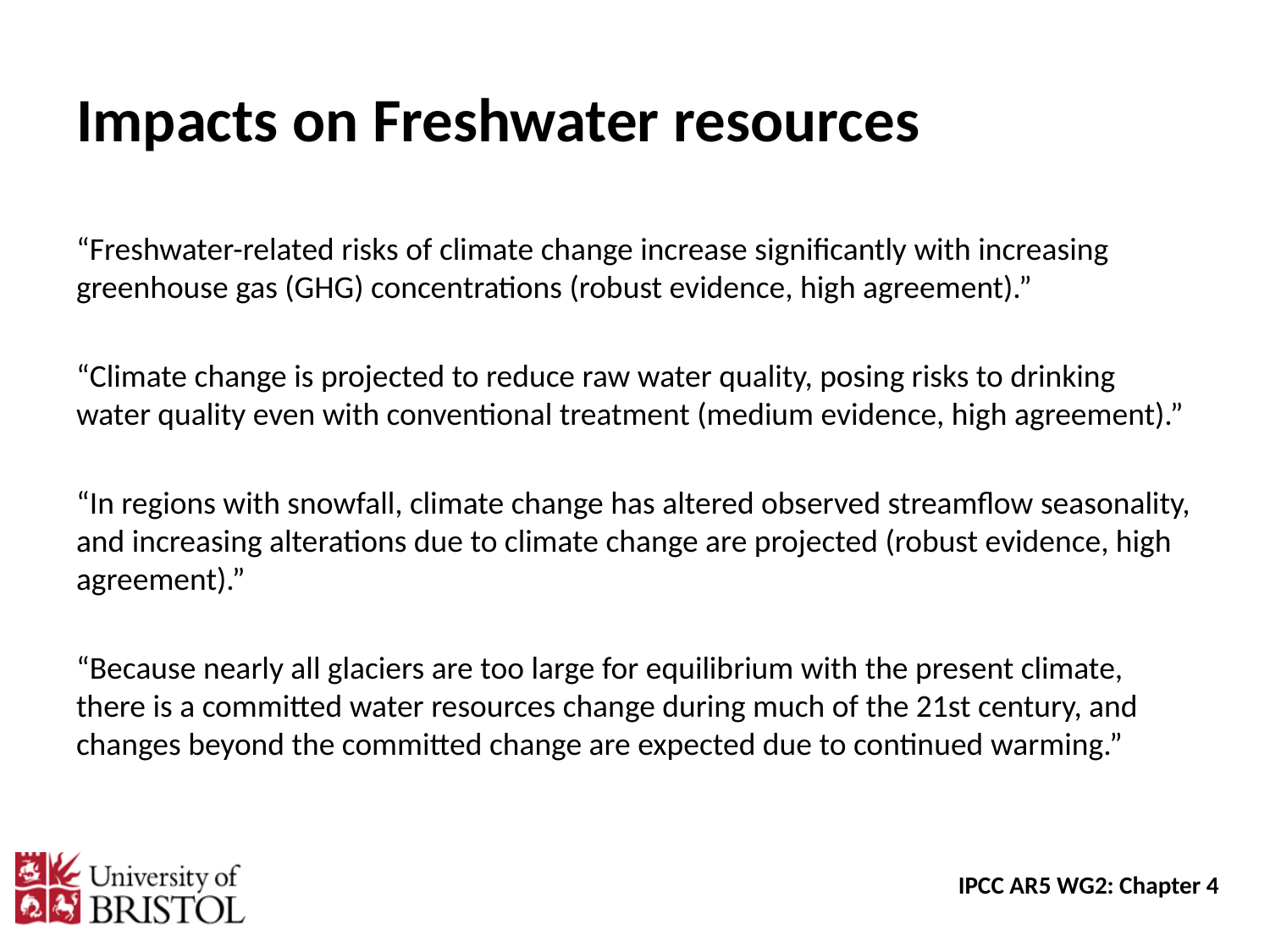

# Impacts on Freshwater resources
“Freshwater-related risks of climate change increase significantly with increasing greenhouse gas (GHG) concentrations (robust evidence, high agreement).”

“Climate change is projected to reduce raw water quality, posing risks to drinking water quality even with conventional treatment (medium evidence, high agreement).”

“In regions with snowfall, climate change has altered observed streamflow seasonality, and increasing alterations due to climate change are projected (robust evidence, high agreement).”

“Because nearly all glaciers are too large for equilibrium with the present climate, there is a committed water resources change during much of the 21st century, and changes beyond the committed change are expected due to continued warming.”

IPCC AR5 WG2: Chapter 4